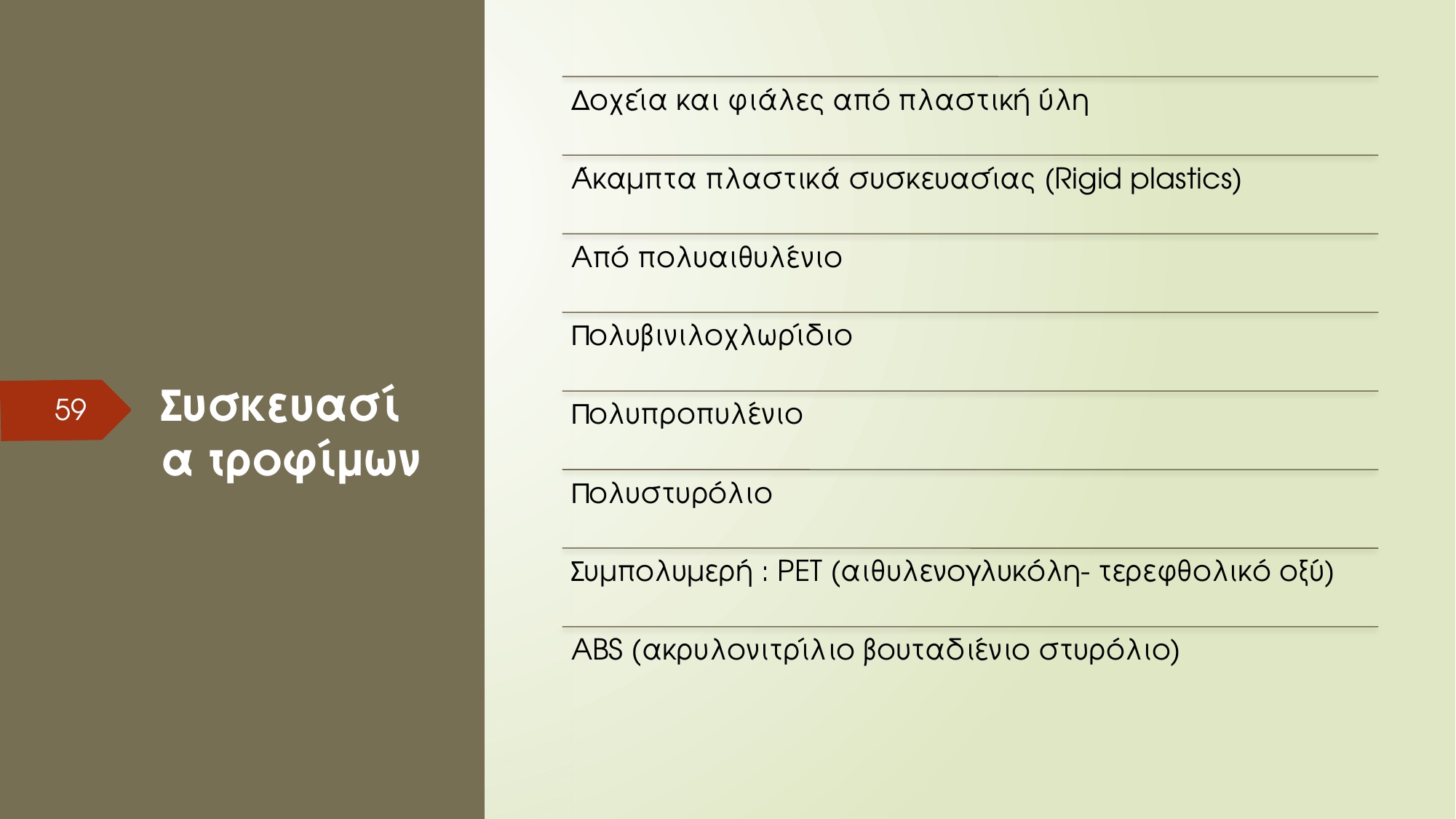

Δοχεία και φιάλες από πλαστική ύλη
Άκαμπτα πλαστικά συσκευασίας (Rigid plastics)
Από πολυαιθυλένιο
Πολυβινιλοχλωρίδιο
Πολυπροπυλένιο
Πολυστυρόλιο
Συμπολυμερή : PET (αιθυλενογλυκόλη- τερεφθολικό οξύ)
ABS (ακρυλονιτρίλιο βουταδιένιο στυρόλιο)
# Συσκευασία τροφίμων

59